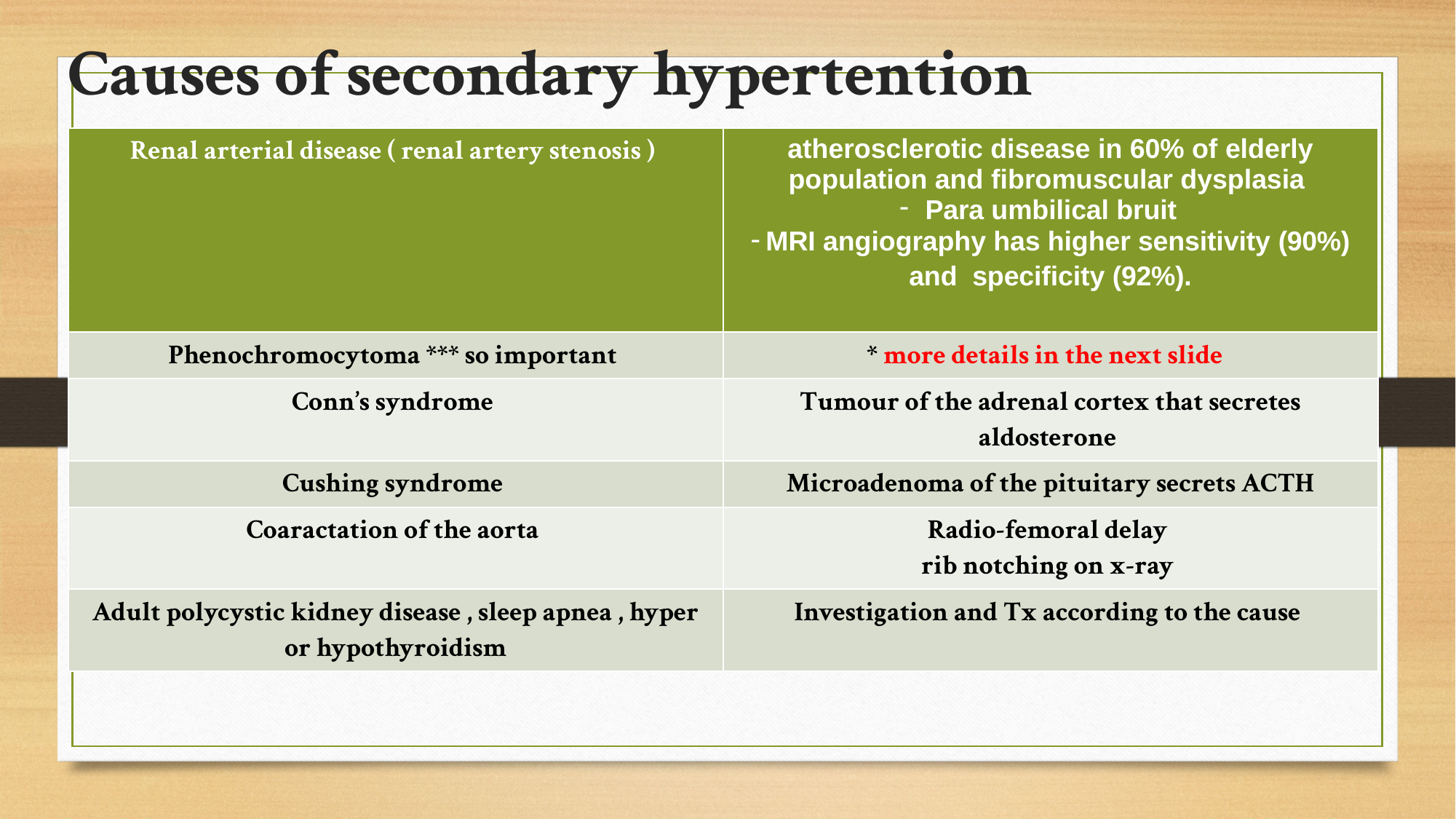

# Causes of secondary hypertention
| Renal arterial disease ( renal artery stenosis ) | atherosclerotic disease in 60% of elderly population and fibromuscular dysplasia Para umbilical bruit MRI angiography has higher sensitivity (90%) and specificity (92%). |
| --- | --- |
| Phenochromocytoma \*\*\* so important | \* more details in the next slide |
| Conn’s syndrome | Tumour of the adrenal cortex that secretes aldosterone |
| Cushing syndrome | Microadenoma of the pituitary secrets ACTH |
| Coaractation of the aorta | Radio-femoral delay rib notching on x-ray |
| Adult polycystic kidney disease , sleep apnea , hyper or hypothyroidism | Investigation and Tx according to the cause |